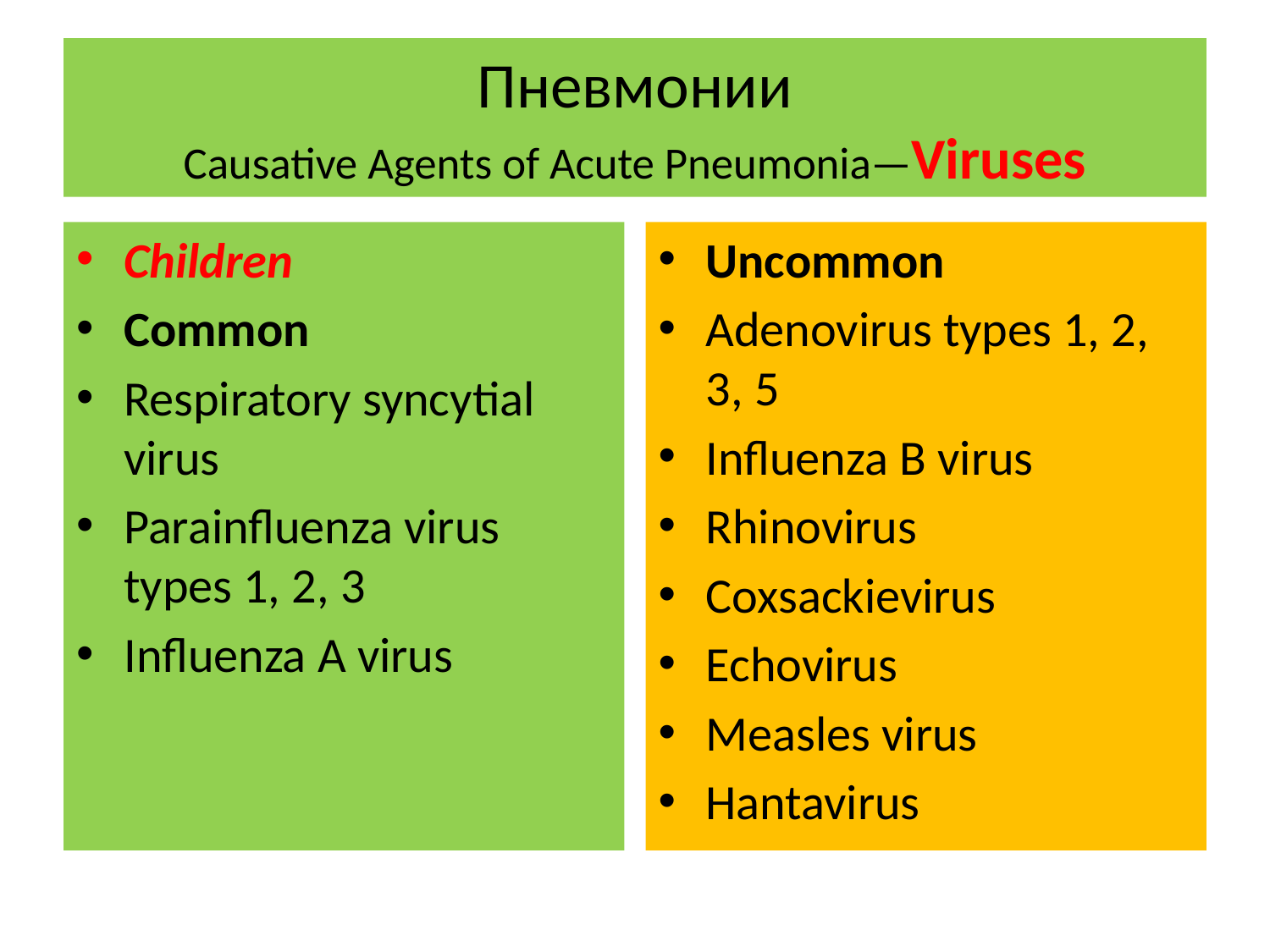

# Пневмонии Causative Agents of Acute Pneumonia—Viruses
Children
Common
Respiratory syncytial virus
Parainfluenza virus types 1, 2, 3
Influenza A virus
Uncommon
Adenovirus types 1, 2, 3, 5
Influenza B virus
Rhinovirus
Coxsackievirus
Echovirus
Measles virus
Hantavirus